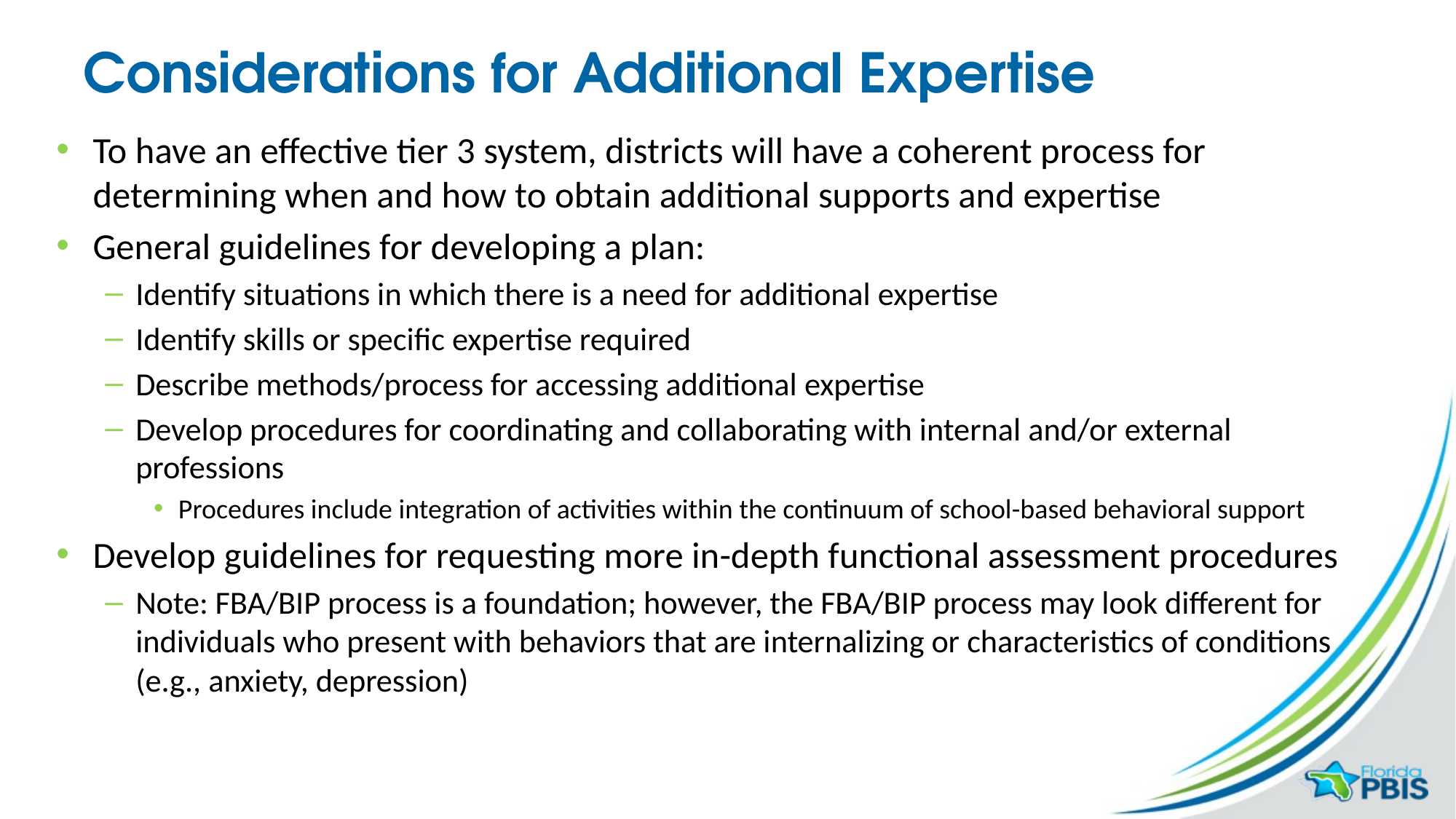

# Considerations for Additional Expertise
To have an effective tier 3 system, districts will have a coherent process for determining when and how to obtain additional supports and expertise
General guidelines for developing a plan:
Identify situations in which there is a need for additional expertise
Identify skills or specific expertise required
Describe methods/process for accessing additional expertise
Develop procedures for coordinating and collaborating with internal and/or external professions
Procedures include integration of activities within the continuum of school-based behavioral support
Develop guidelines for requesting more in-depth functional assessment procedures
Note: FBA/BIP process is a foundation; however, the FBA/BIP process may look different for individuals who present with behaviors that are internalizing or characteristics of conditions (e.g., anxiety, depression)